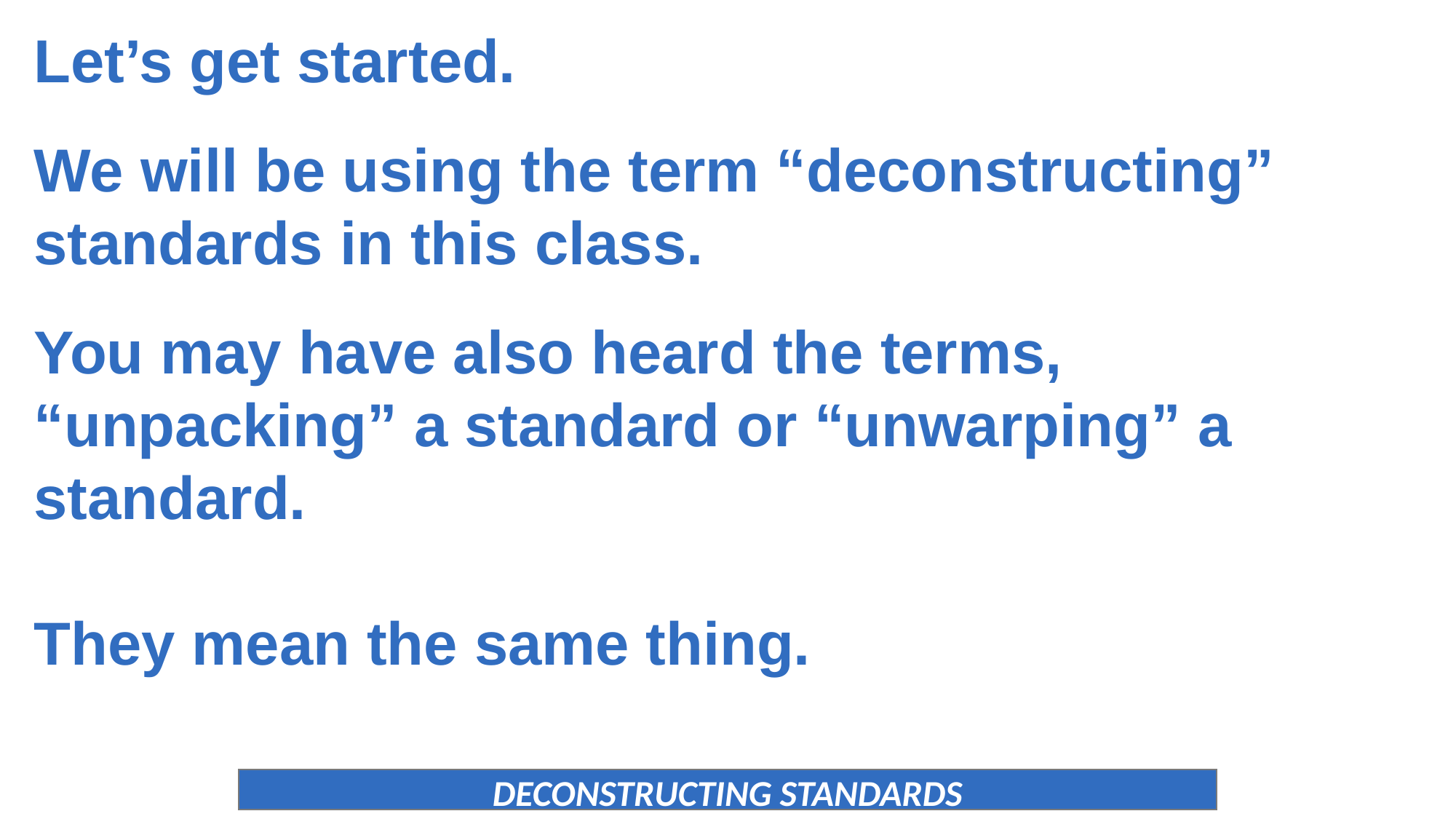

Let’s get started.

We will be using the term “deconstructing” standards in this class.

You may have also heard the terms, “unpacking” a standard or “unwarping” a standard.

They mean the same thing.

DECONSTRUCTING STANDARDS